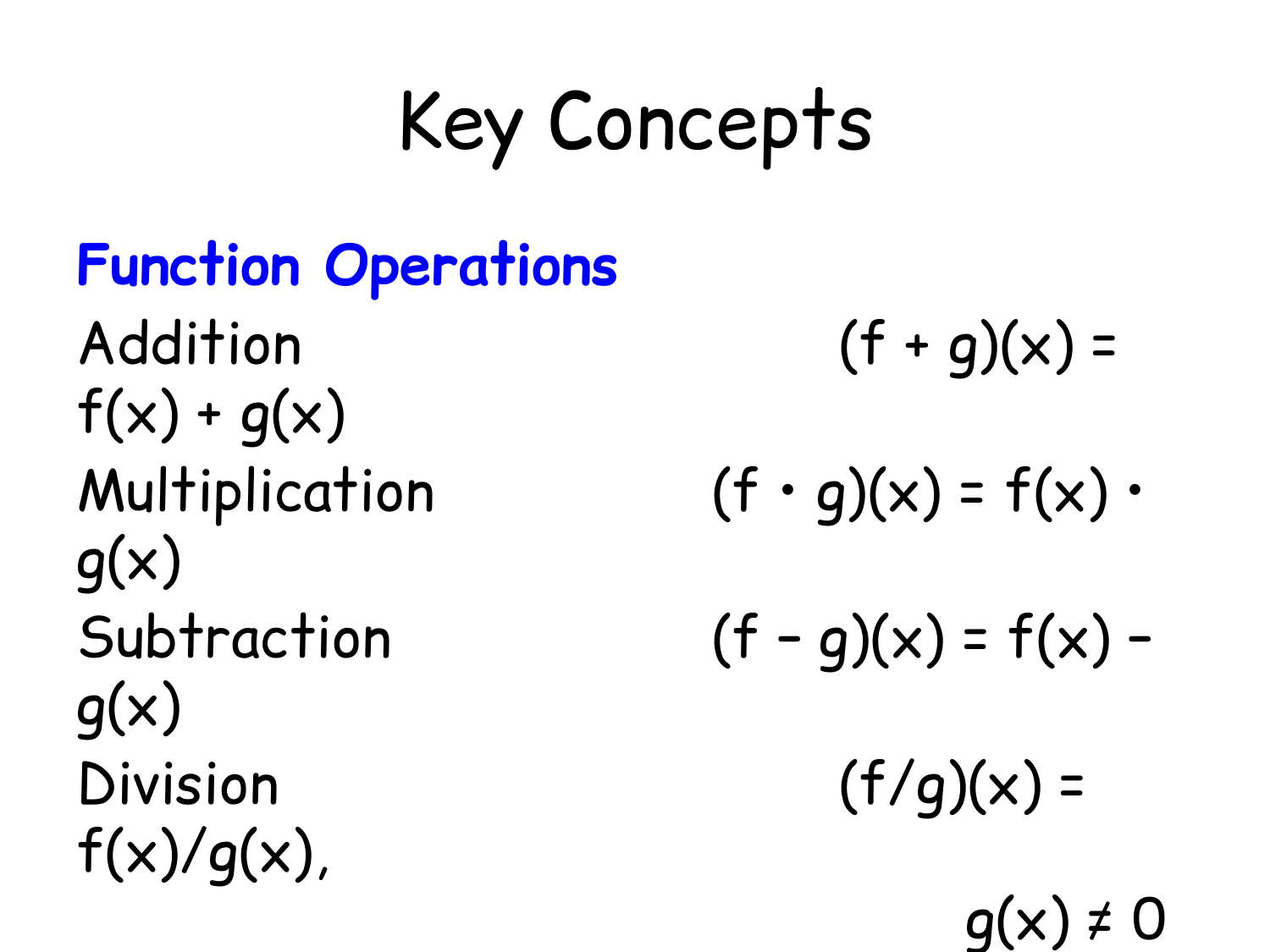

# Key Concepts
Function Operations
Addition					(f + g)(x) = f(x) + g(x)
Multiplication			(f • g)(x) = f(x) • g(x)
Subtraction	         	(f – g)(x) = f(x) – g(x)
Division					(f/g)(x) = f(x)/g(x), 													g(x) ≠ 0